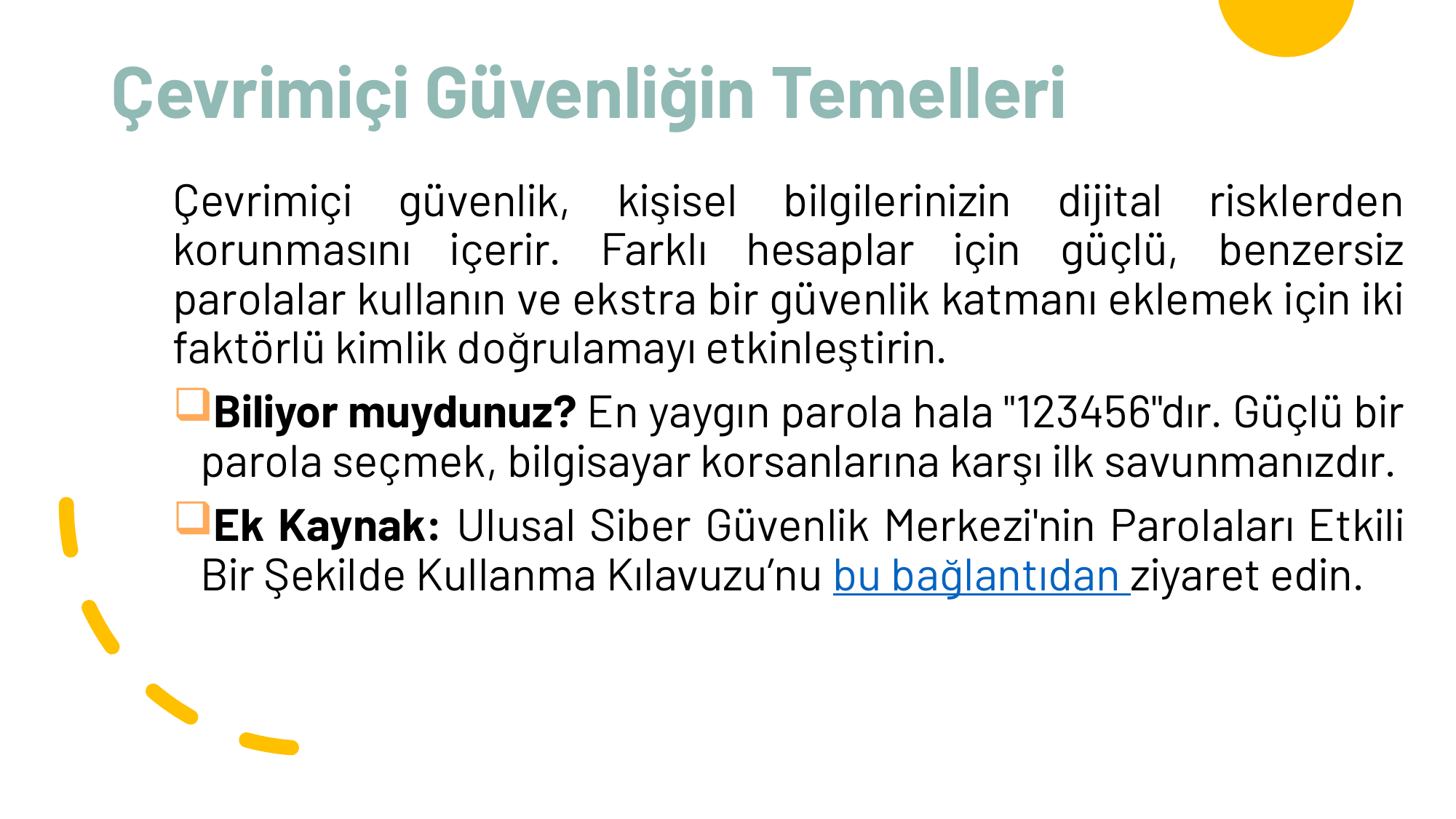

# Çevrimiçi Güvenliğin Temelleri
Çevrimiçi güvenlik, kişisel bilgilerinizin dijital risklerden korunmasını içerir. Farklı hesaplar için güçlü, benzersiz parolalar kullanın ve ekstra bir güvenlik katmanı eklemek için iki faktörlü kimlik doğrulamayı etkinleştirin.
Biliyor muydunuz? En yaygın parola hala "123456"dır. Güçlü bir parola seçmek, bilgisayar korsanlarına karşı ilk savunmanızdır.
Ek Kaynak: Ulusal Siber Güvenlik Merkezi'nin Parolaları Etkili Bir Şekilde Kullanma Kılavuzu’nu bu bağlantıdan ziyaret edin.